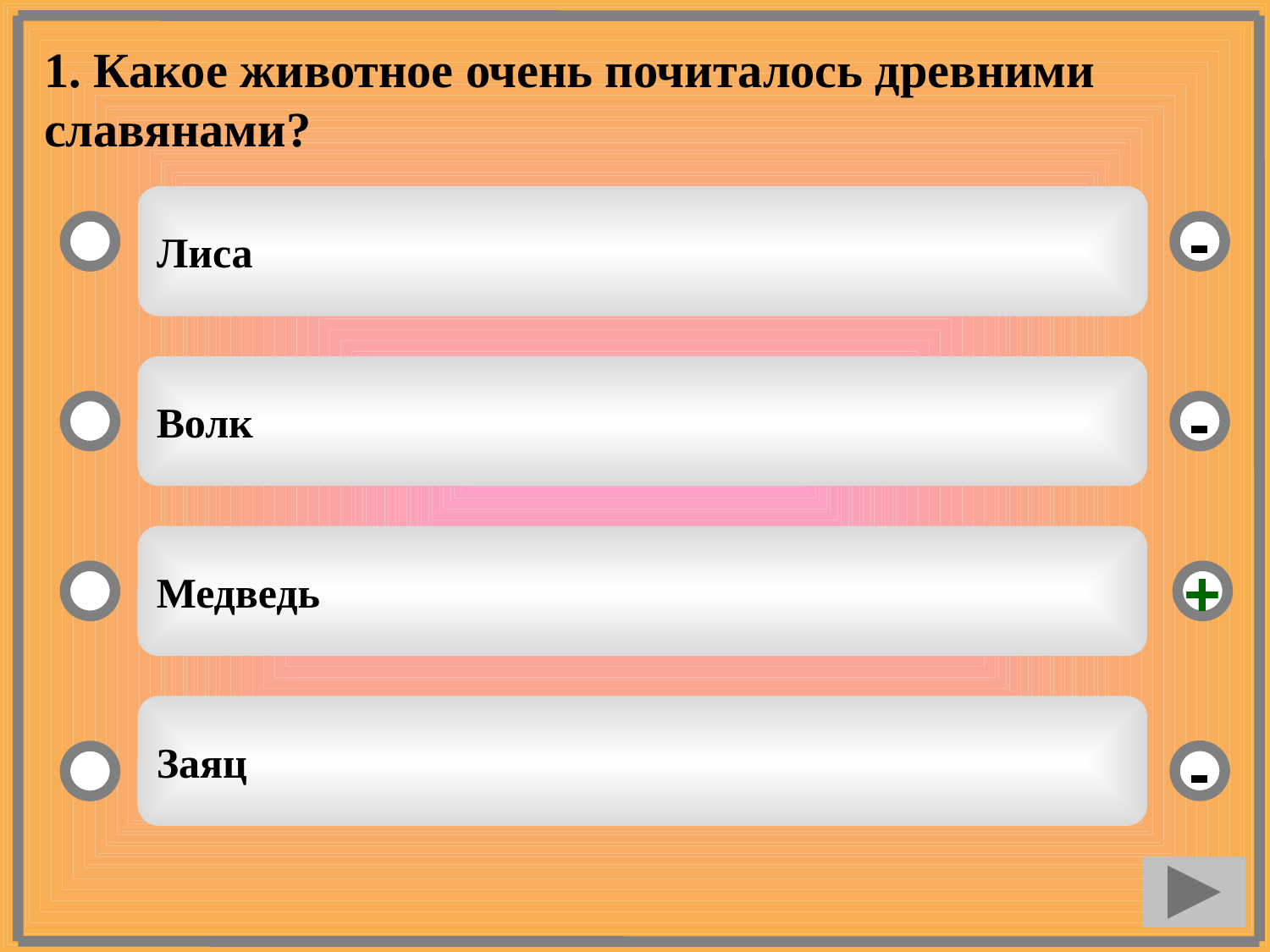

1. Какое животное очень почиталось древними славянами?
Лиса

-
Волк

-
Медведь

+
Заяц
-